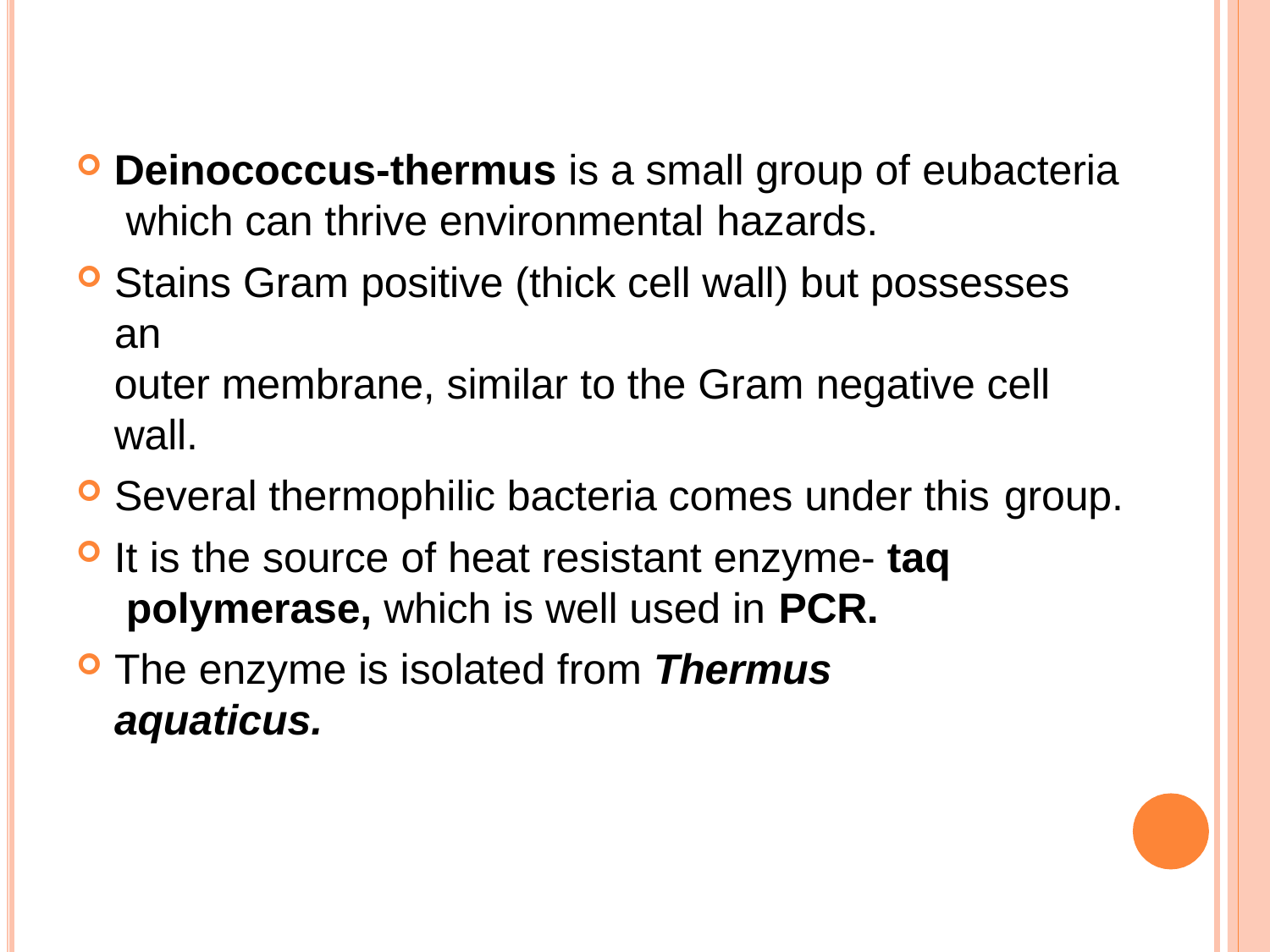

Deinococcus-thermus is a small group of eubacteria  which can thrive environmental hazards.
Stains Gram positive (thick cell wall) but possesses an
outer membrane, similar to the Gram negative cell wall.
Several thermophilic bacteria comes under this group.
It is the source of heat resistant enzyme- taq  polymerase, which is well used in PCR.
The enzyme is isolated from Thermus aquaticus.